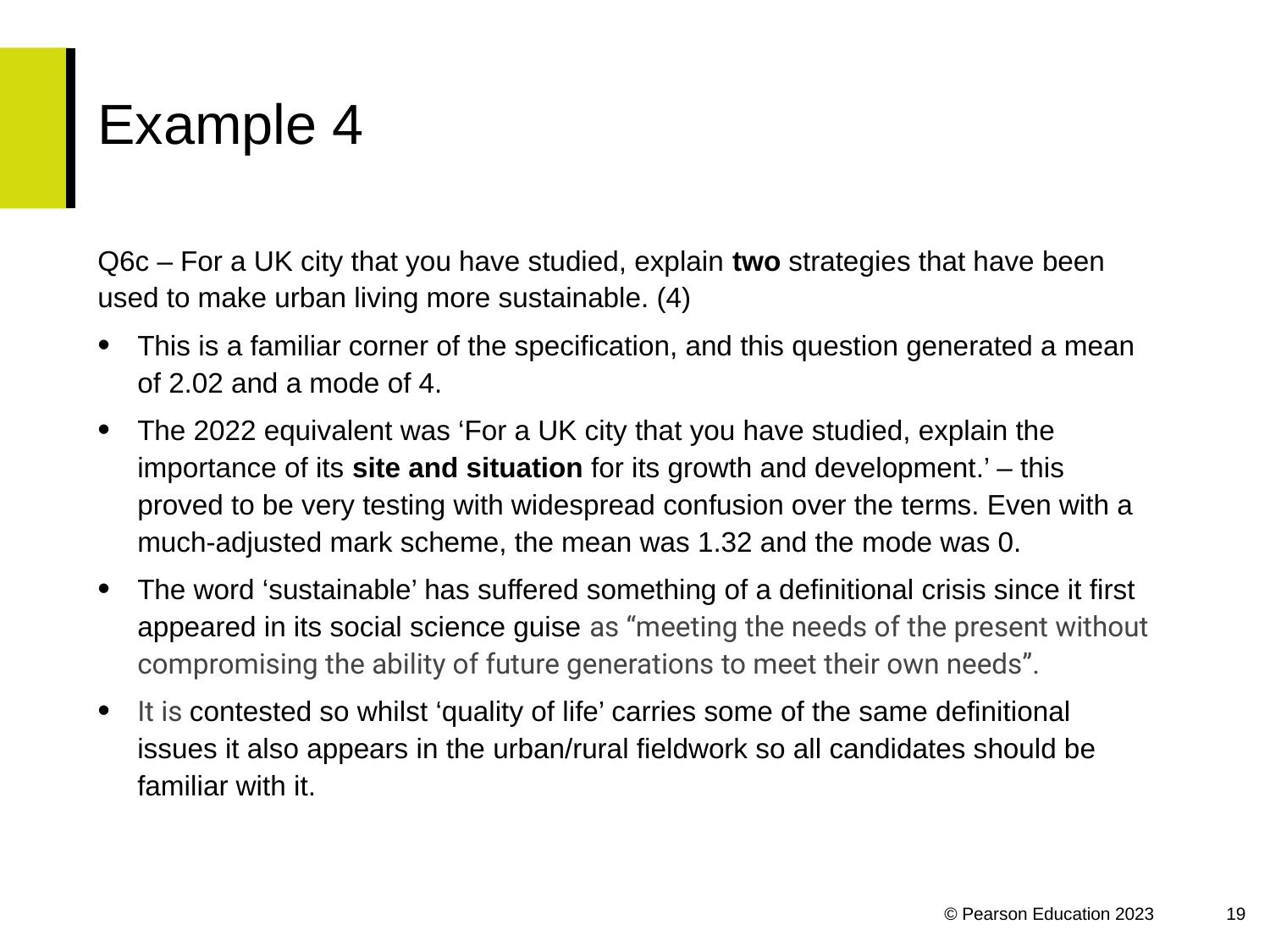

# Example 4
Q6c – For a UK city that you have studied, explain two strategies that have been used to make urban living more sustainable. (4)
This is a familiar corner of the specification, and this question generated a mean of 2.02 and a mode of 4.
The 2022 equivalent was ‘For a UK city that you have studied, explain the importance of its site and situation for its growth and development.’ – this proved to be very testing with widespread confusion over the terms. Even with a much-adjusted mark scheme, the mean was 1.32 and the mode was 0.
The word ‘sustainable’ has suffered something of a definitional crisis since it first appeared in its social science guise as “meeting the needs of the present without compromising the ability of future generations to meet their own needs”.
It is contested so whilst ‘quality of life’ carries some of the same definitional issues it also appears in the urban/rural fieldwork so all candidates should be familiar with it.